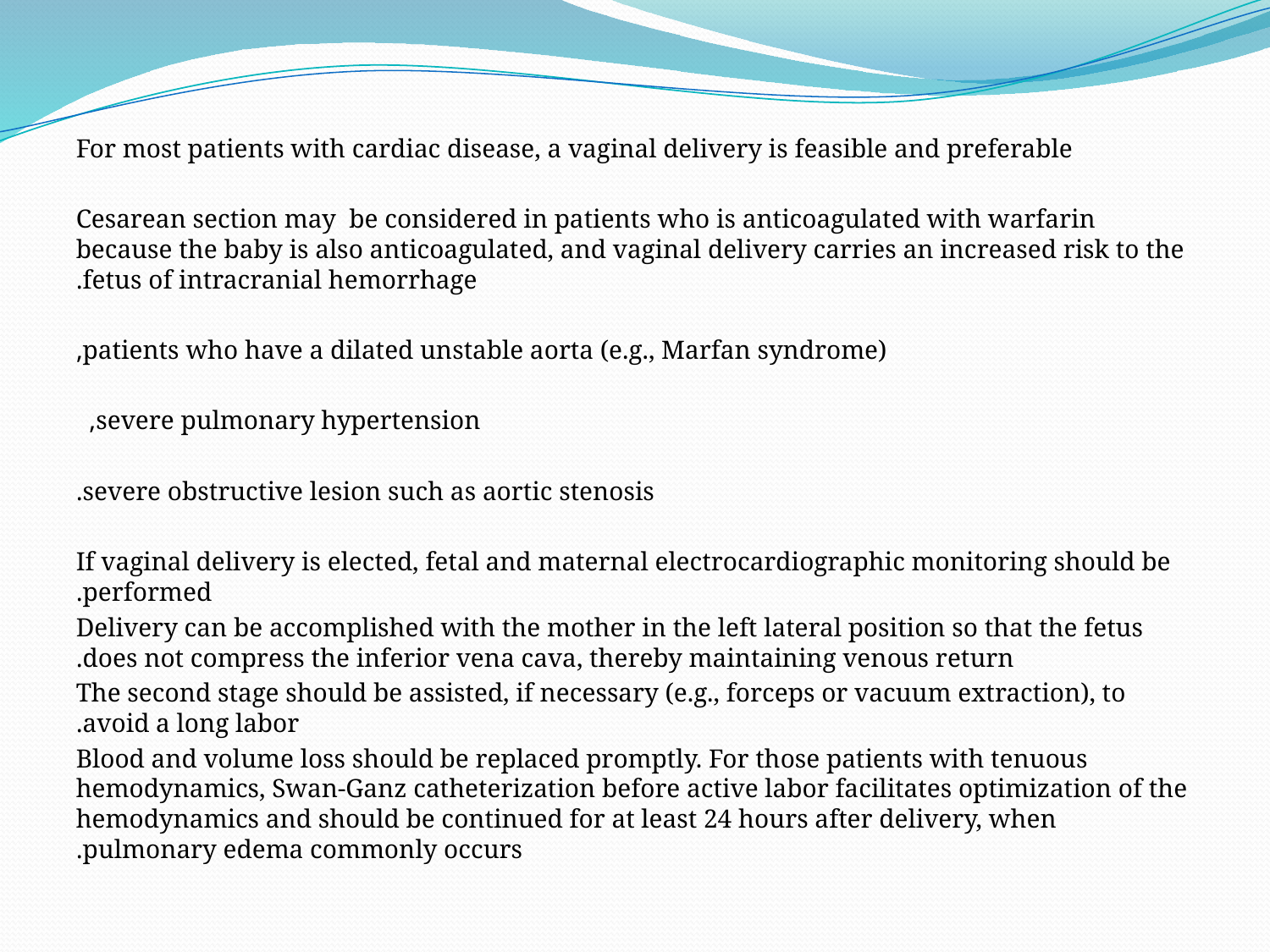

#
For most patients with cardiac disease, a vaginal delivery is feasible and preferable

 Cesarean section may  be considered in patients who is anticoagulated with warfarin because the baby is also anticoagulated, and vaginal delivery carries an increased risk to the fetus of intracranial hemorrhage.

  patients who have a dilated unstable aorta (e.g., Marfan syndrome),

 severe pulmonary hypertension,

severe obstructive lesion such as aortic stenosis.

 If vaginal delivery is elected, fetal and maternal electrocardiographic monitoring should be performed.
 Delivery can be accomplished with the mother in the left lateral position so that the fetus does not compress the inferior vena cava, thereby maintaining venous return.
 The second stage should be assisted, if necessary (e.g., forceps or vacuum extraction), to avoid a long labor.
 Blood and volume loss should be replaced promptly. For those patients with tenuous hemodynamics, Swan-Ganz catheterization before active labor facilitates optimization of the hemodynamics and should be continued for at least 24 hours after delivery, when pulmonary edema commonly occurs.